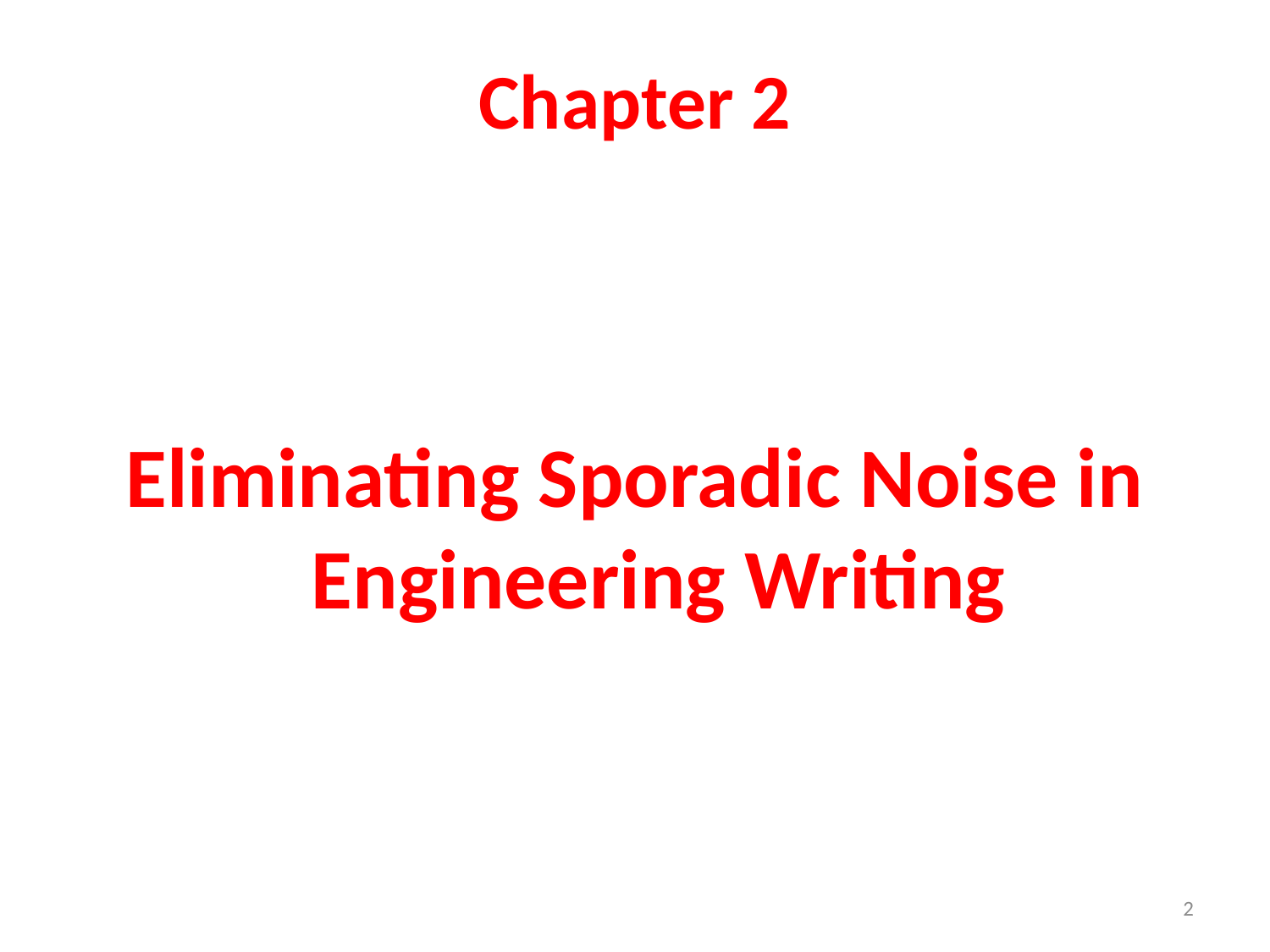

# Chapter 2

Eliminating Sporadic Noise in Engineering Writing
2